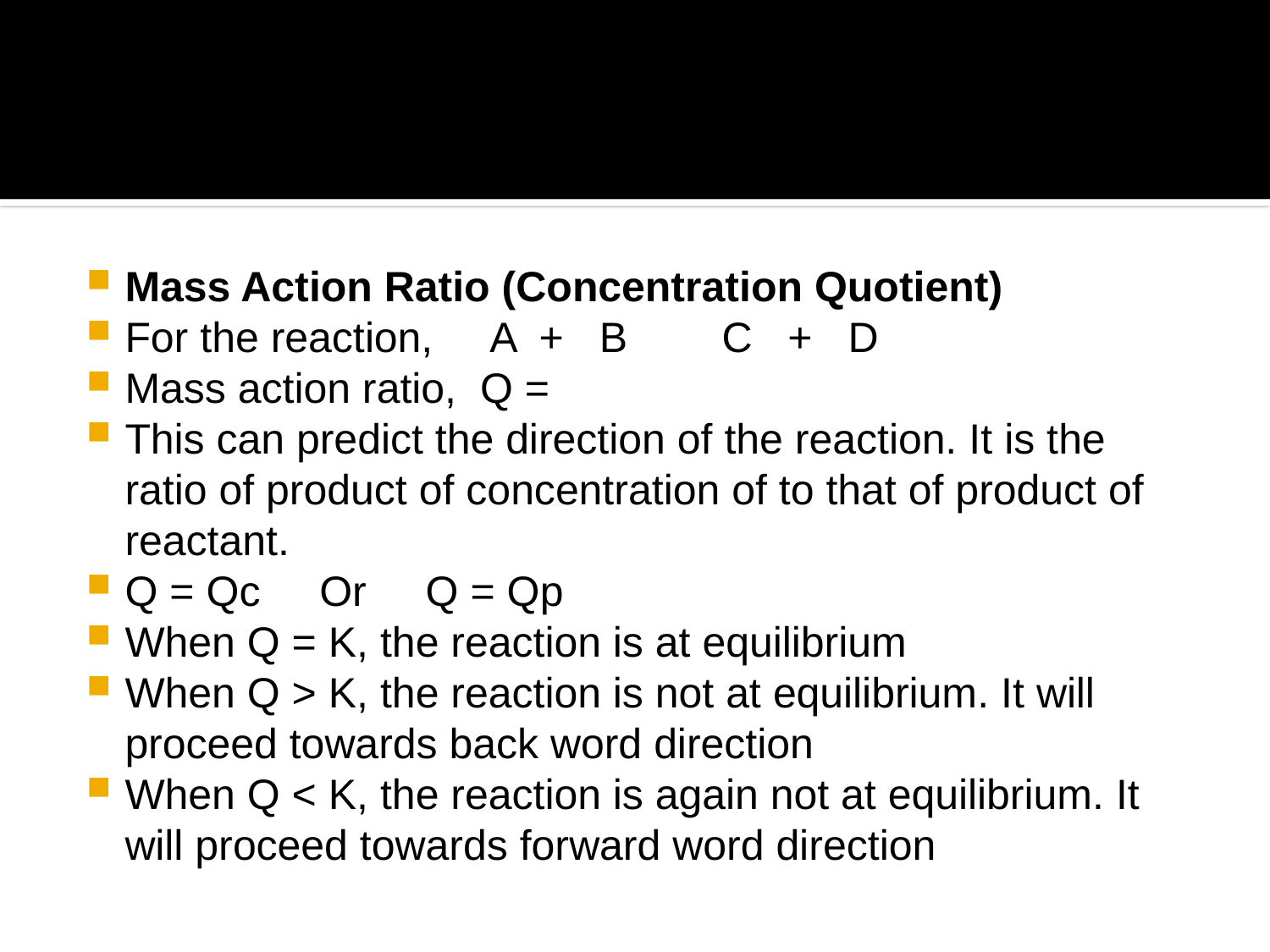

#
Mass Action Ratio (Concentration Quotient)
For the reaction,     A  +   B        C   +   D
Mass action ratio,  Q =
This can predict the direction of the reaction. It is the ratio of product of concentration of to that of product of reactant.
Q = Qc     Or     Q = Qp
When Q = K, the reaction is at equilibrium
When Q > K, the reaction is not at equilibrium. It will proceed towards back word direction
When Q < K, the reaction is again not at equilibrium. It will proceed towards forward word direction